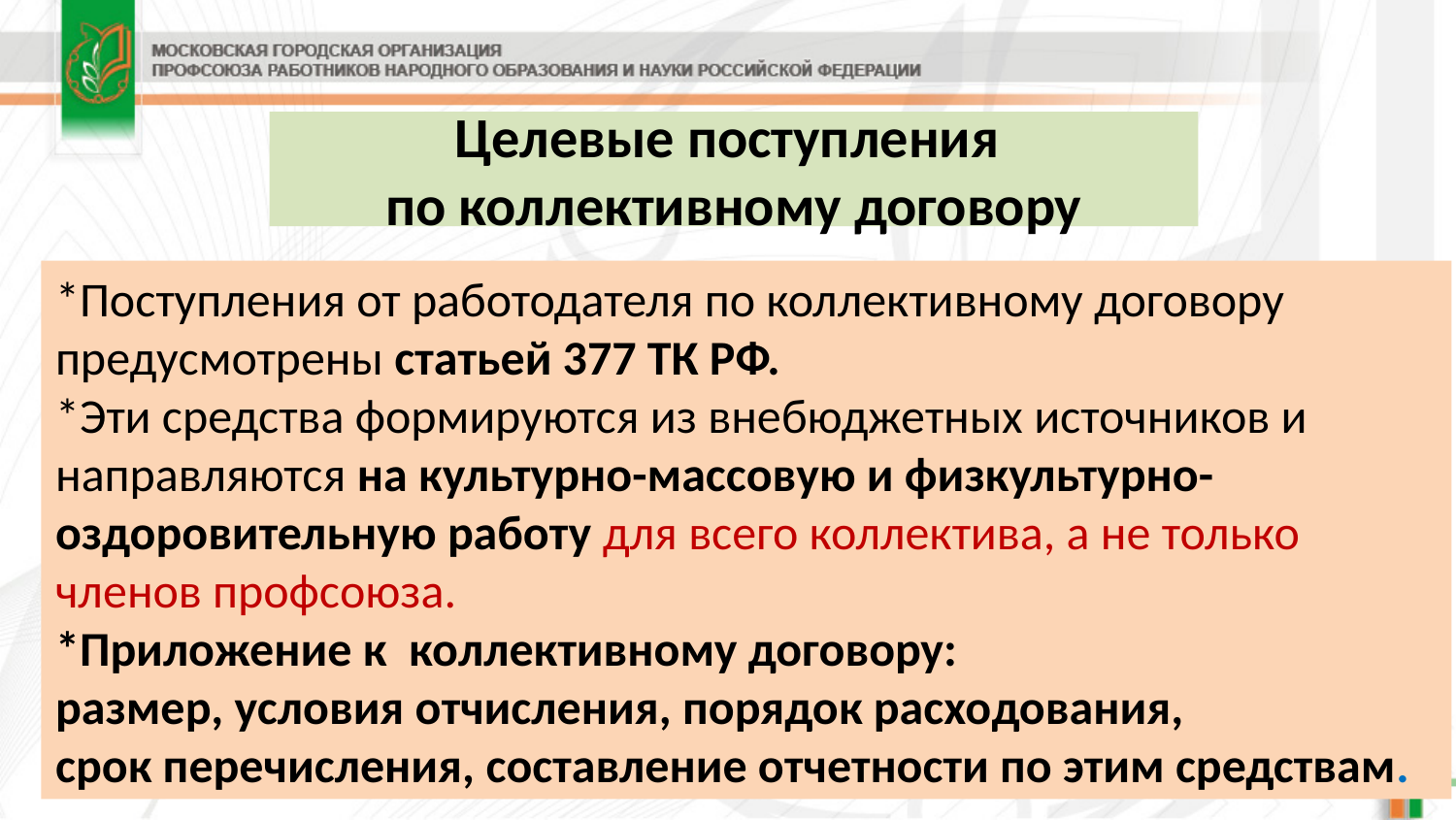

# Целевые поступления по коллективному договору
*Поступления от работодателя по коллективному договору предусмотрены статьей 377 ТК РФ.
*Эти средства формируются из внебюджетных источников и направляются на культурно-массовую и физкультурно-оздоровительную работу для всего коллектива, а не только членов профсоюза.
*Приложение к  коллективному договору:
размер, условия отчисления, порядок расходования,
срок перечисления, составление отчетности по этим средствам.